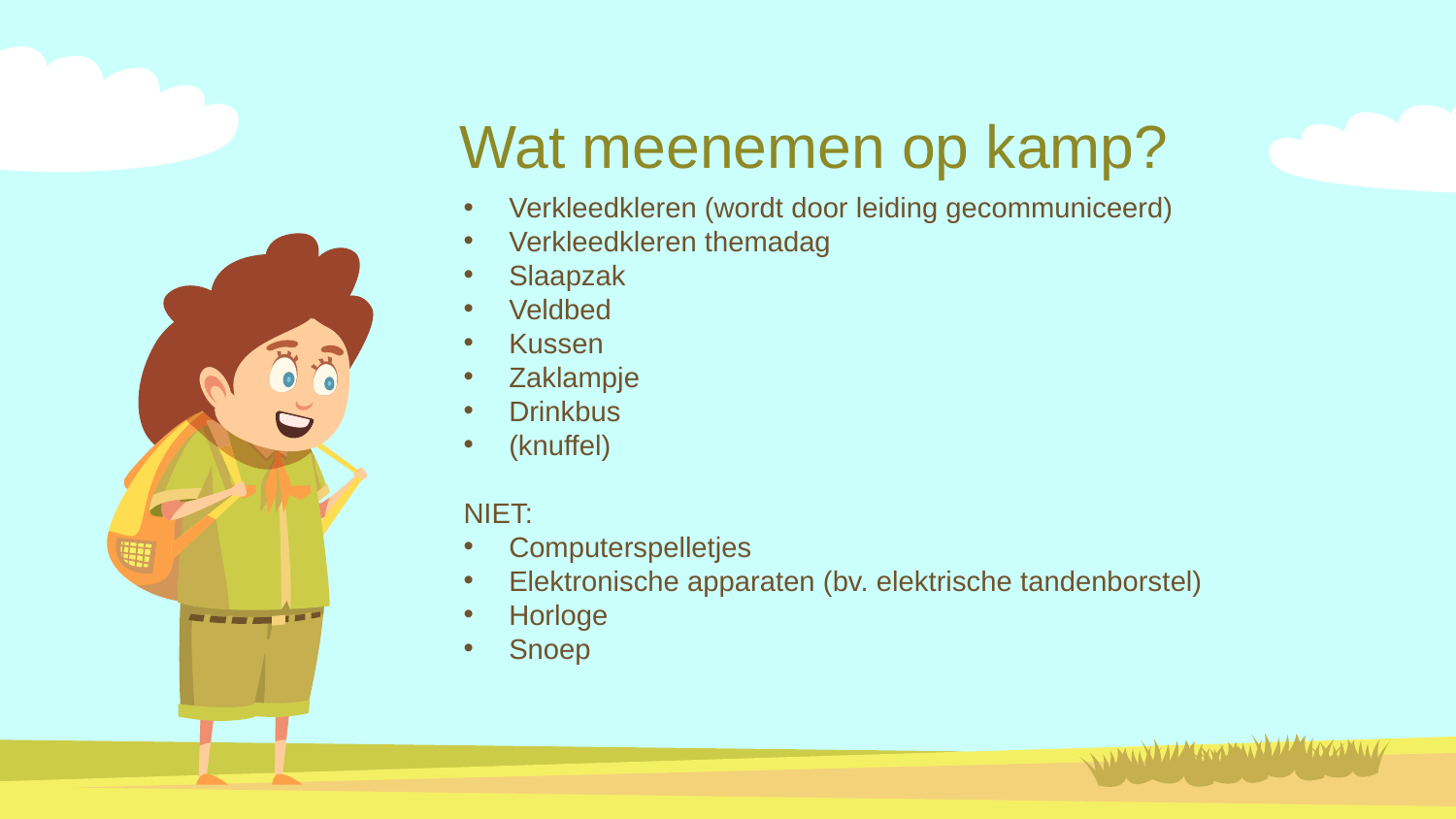

# Wat meenemen op kamp?
Verkleedkleren (wordt door leiding gecommuniceerd)
Verkleedkleren themadag
Slaapzak
Veldbed
Kussen
Zaklampje
Drinkbus
(knuffel)

NIET:
Computerspelletjes
Elektronische apparaten (bv. elektrische tandenborstel)
Horloge
Snoep